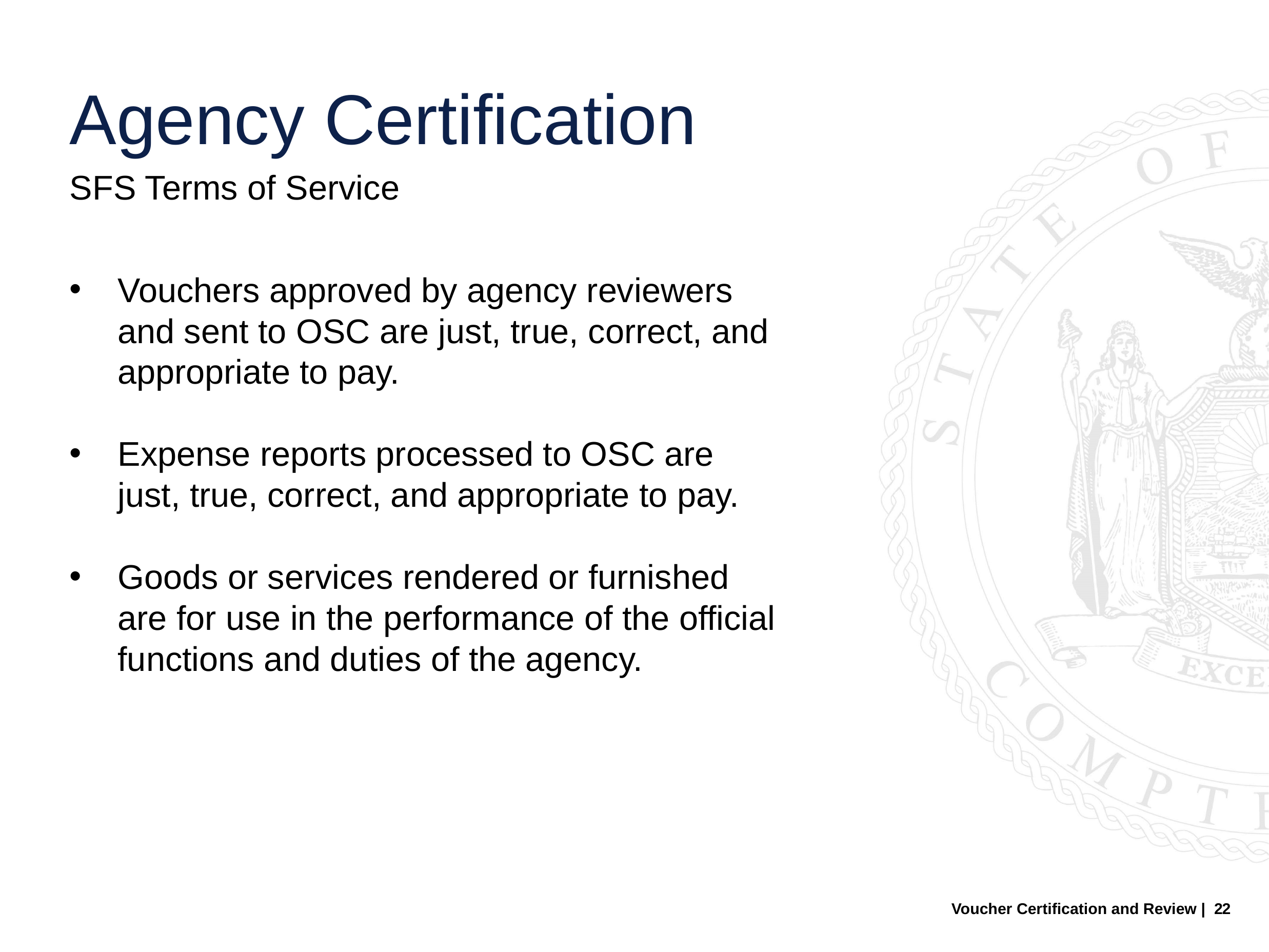

Agency Certification
SFS Terms of Service

Vouchers approved by agency reviewers and sent to OSC are just, true, correct, and appropriate to pay.

Expense reports processed to OSC are just, true, correct, and appropriate to pay.

Goods or services rendered or furnished are for use in the performance of the official functions and duties of the agency.

Voucher Certification and Review |  22